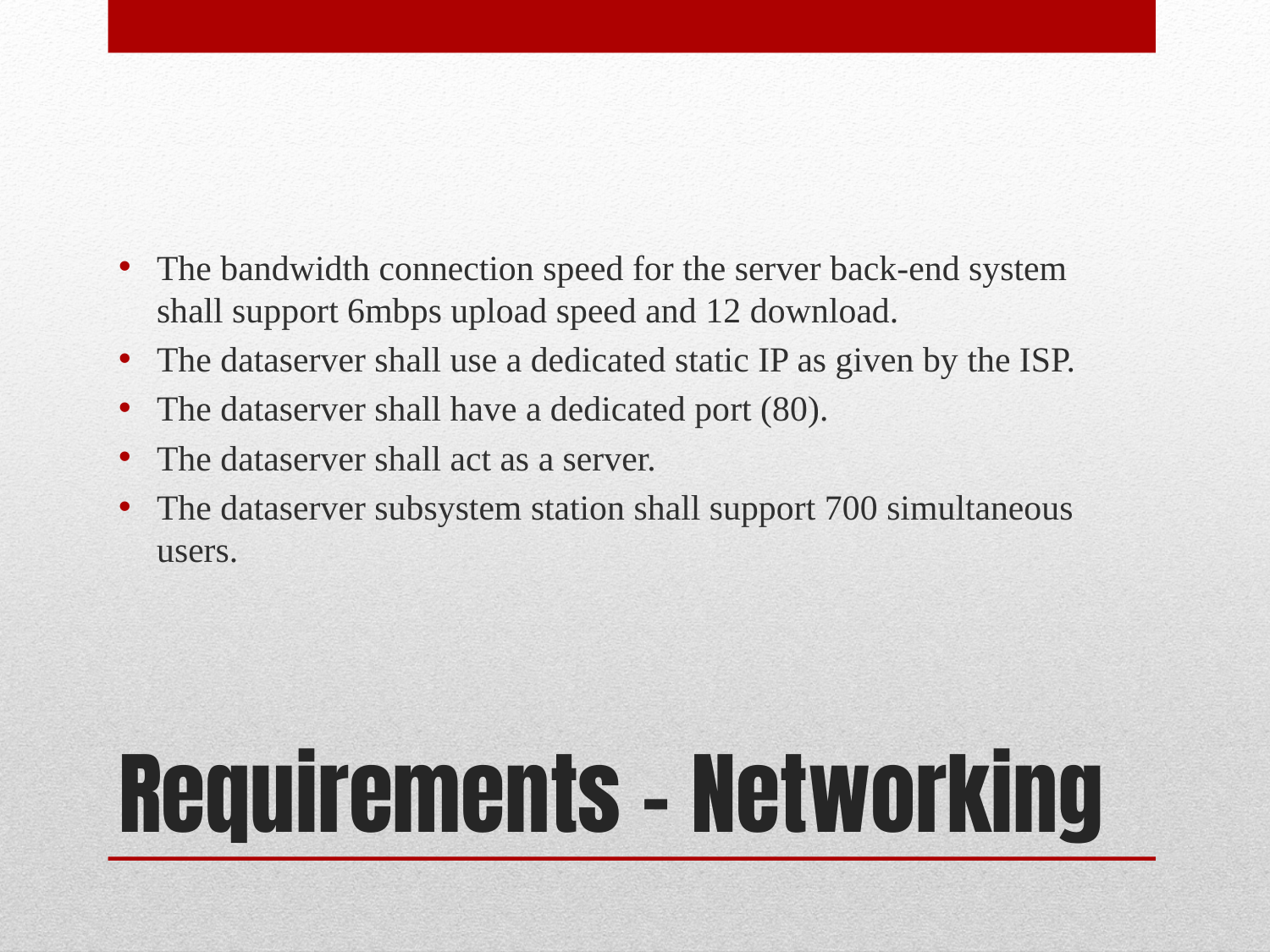

The bandwidth connection speed for the server back-end system shall support 6mbps upload speed and 12 download.
The dataserver shall use a dedicated static IP as given by the ISP.
The dataserver shall have a dedicated port (80).
The dataserver shall act as a server.
The dataserver subsystem station shall support 700 simultaneous users.
# Requirements – Networking